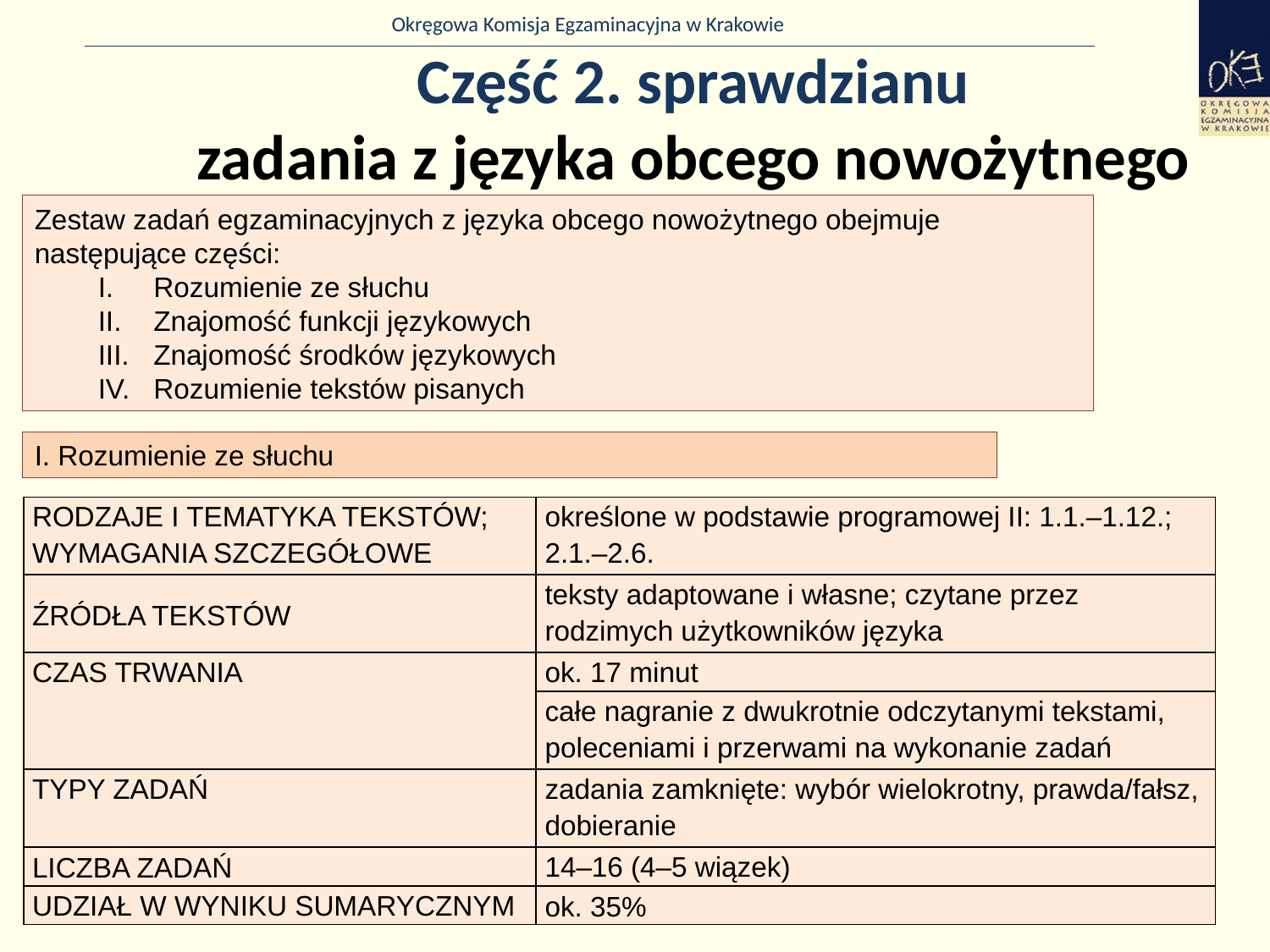

# Część 2. sprawdzianu zadania z języka obcego nowożytnego
Zestaw zadań egzaminacyjnych z języka obcego nowożytnego obejmuje następujące części:
Rozumienie ze słuchu
Znajomość funkcji językowych
Znajomość środków językowych
Rozumienie tekstów pisanych
I. Rozumienie ze słuchu
| RODZAJE I TEMATYKA TEKSTÓW; WYMAGANIA SZCZEGÓŁOWE | określone w podstawie programowej II: 1.1.–1.12.; 2.1.–2.6. |
| --- | --- |
| ŹRÓDŁA TEKSTÓW | teksty adaptowane i własne; czytane przez rodzimych użytkowników języka |
| CZAS TRWANIA | ok. 17 minut |
|  | całe nagranie z dwukrotnie odczytanymi tekstami, poleceniami i przerwami na wykonanie zadań |
| TYPY ZADAŃ | zadania zamknięte: wybór wielokrotny, prawda/fałsz, dobieranie |
| LICZBA ZADAŃ | 14–16 (4–5 wiązek) |
| UDZIAŁ W WYNIKU SUMARYCZNYM | ok. 35% |
31